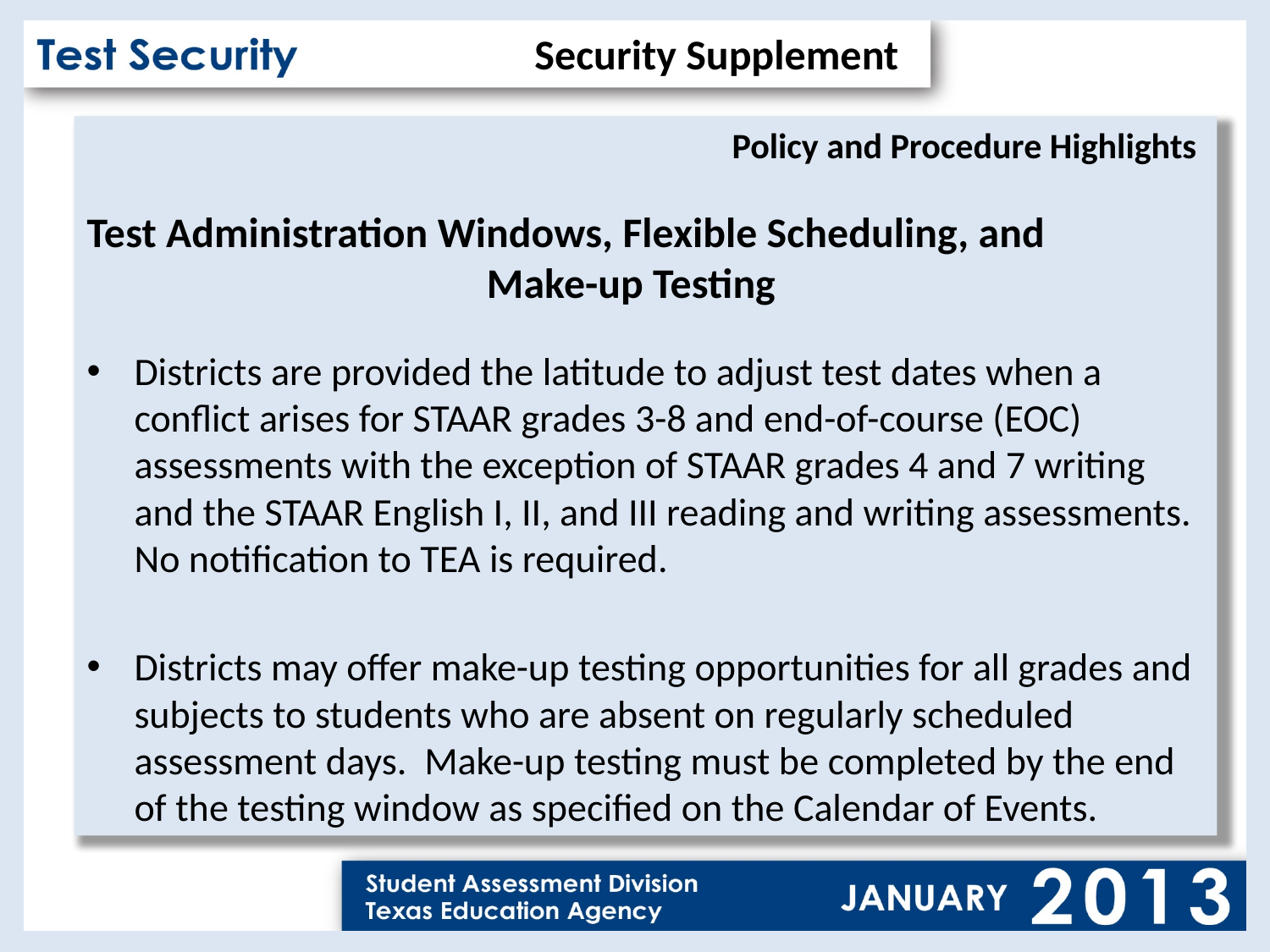

Security Supplement
Policy and Procedure Highlights

Test Administration Windows, Flexible Scheduling, and                                                      Make-up Testing

Districts are provided the latitude to adjust test dates when a conflict arises for STAAR grades 3-8 and end-of-course (EOC) assessments with the exception of STAAR grades 4 and 7 writing and the STAAR English I, II, and III reading and writing assessments.  No notification to TEA is required.

Districts may offer make-up testing opportunities for all grades and subjects to students who are absent on regularly scheduled assessment days.  Make-up testing must be completed by the end of the testing window as specified on the Calendar of Events.